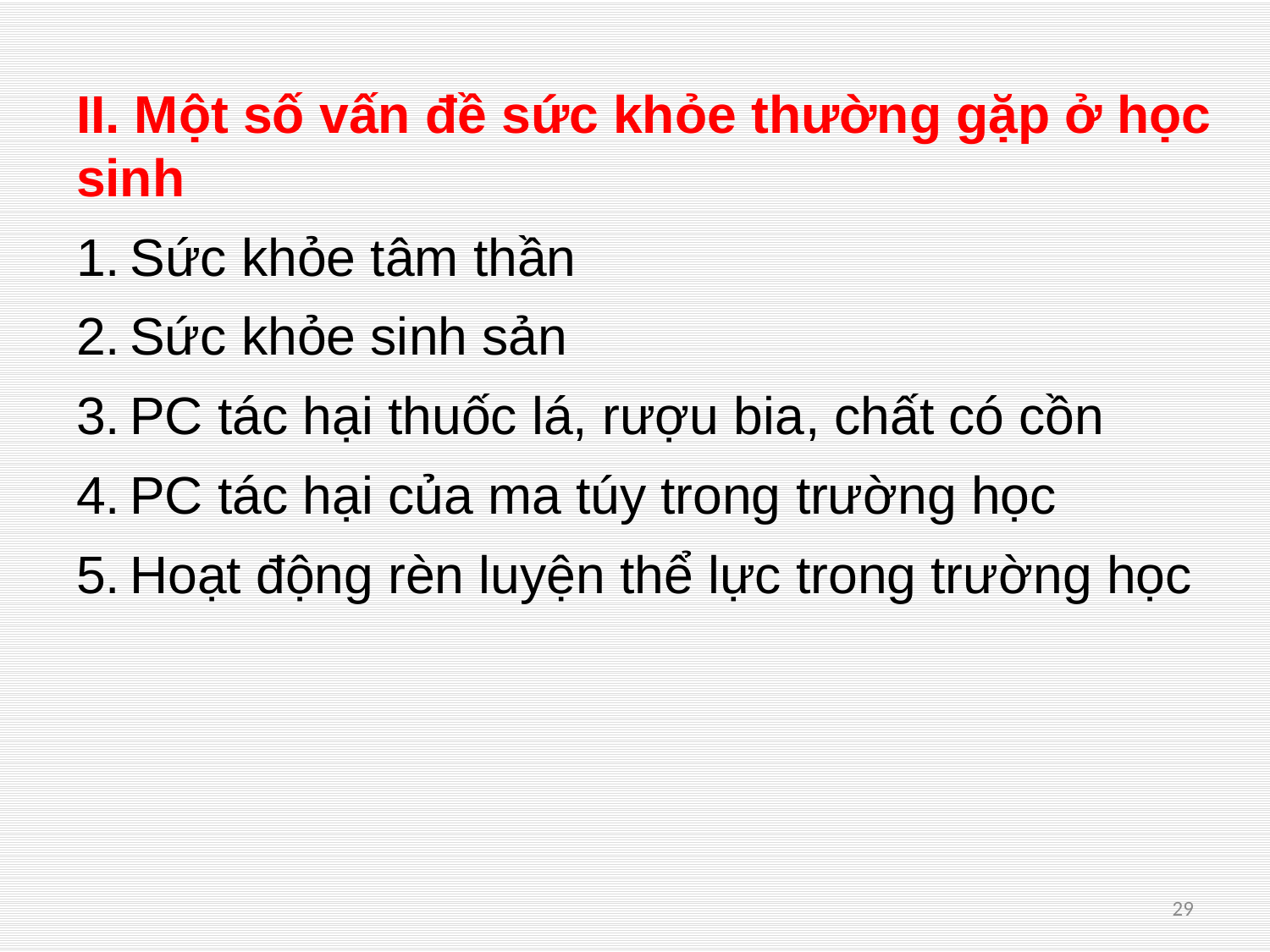

II. Một số vấn đề sức khỏe thường gặp ở học sinh
Sức khỏe tâm thần
Sức khỏe sinh sản
PC tác hại thuốc lá, rượu bia, chất có cồn
PC tác hại của ma túy trong trường học
Hoạt động rèn luyện thể lực trong trường học
29